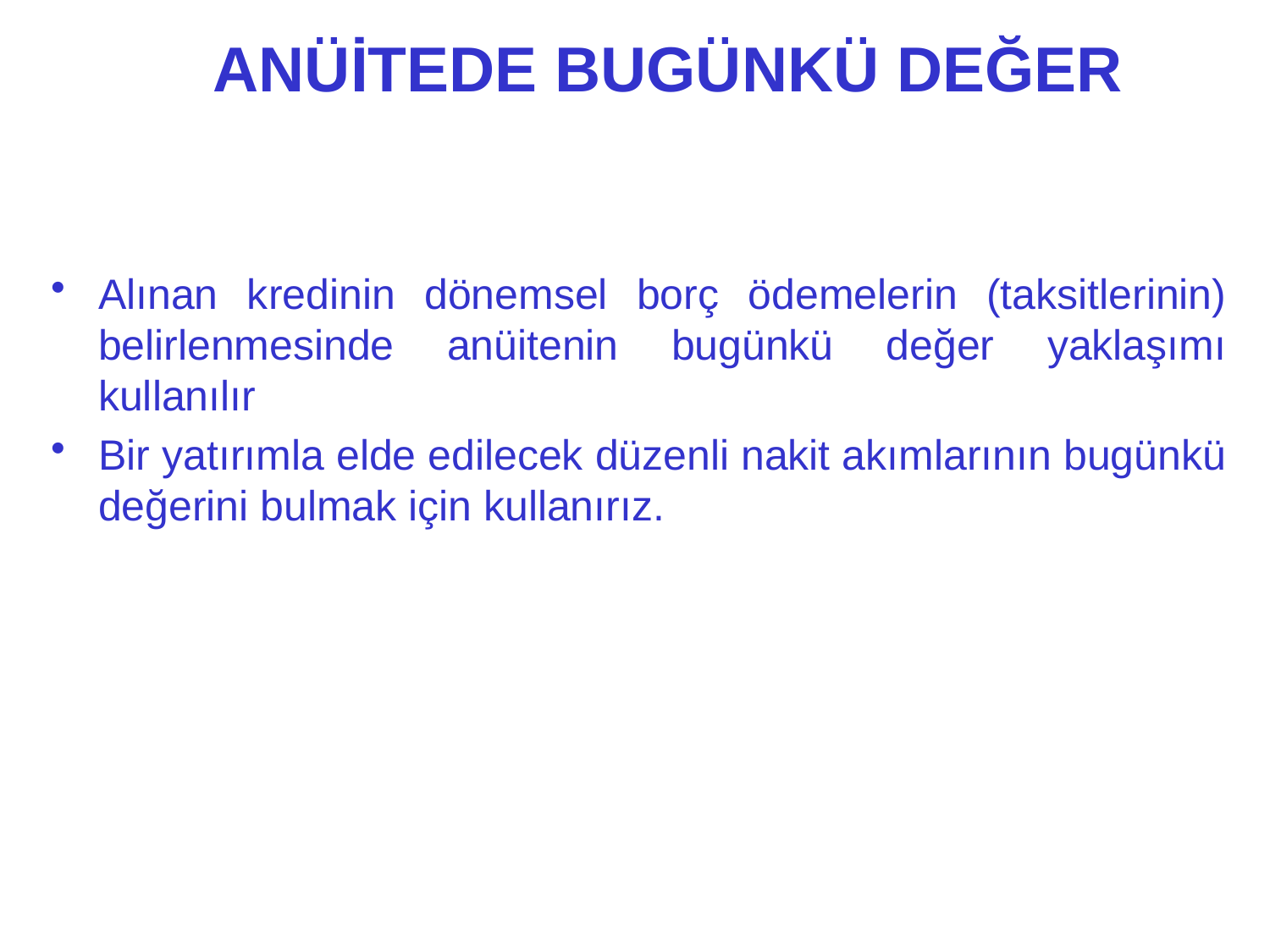

# ANÜİTEDE BUGÜNKÜ DEĞER

Alınan kredinin dönemsel borç ödemelerin (taksitlerinin) belirlenmesinde anüitenin bugünkü değer yaklaşımı kullanılır
Bir yatırımla elde edilecek düzenli nakit akımlarının bugünkü değerini bulmak için kullanırız.